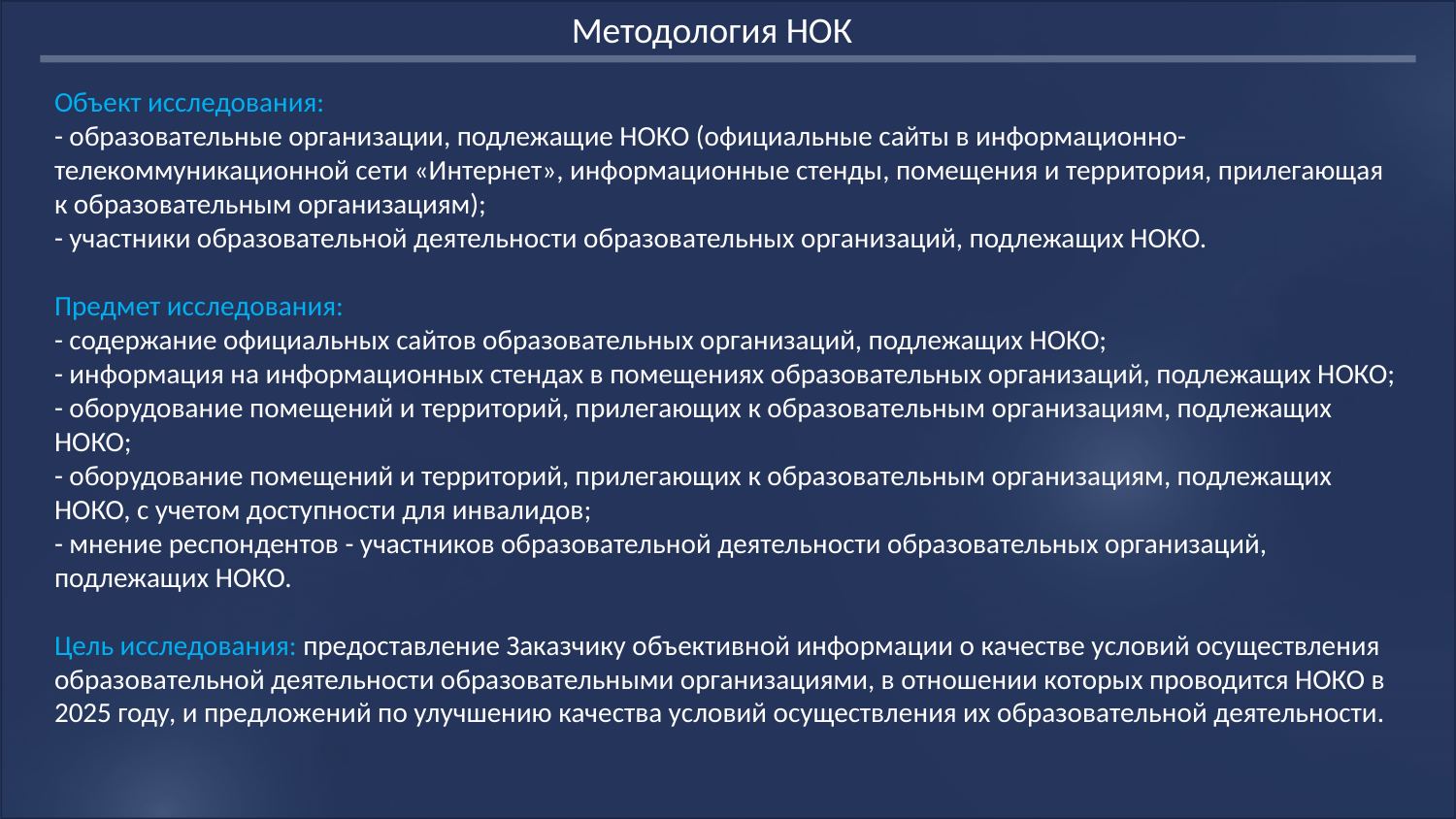

Методология НОК

Объект исследования:
- образовательные организации, подлежащие НОКО (официальные сайты в информационно-телекоммуникационной сети «Интернет», информационные стенды, помещения и территория, прилегающая к образовательным организациям);
- участники образовательной деятельности образовательных организаций, подлежащих НОКО.

Предмет исследования:
- содержание официальных сайтов образовательных организаций, подлежащих НОКО;
- информация на информационных стендах в помещениях образовательных организаций, подлежащих НОКО;
- оборудование помещений и территорий, прилегающих к образовательным организациям, подлежащих НОКО;
- оборудование помещений и территорий, прилегающих к образовательным организациям, подлежащих НОКО, с учетом доступности для инвалидов;
- мнение респондентов - участников образовательной деятельности образовательных организаций, подлежащих НОКО.

Цель исследования: предоставление Заказчику объективной информации о качестве условий осуществления образовательной деятельности образовательными организациями, в отношении которых проводится НОКО в 2025 году, и предложений по улучшению качества условий осуществления их образовательной деятельности.